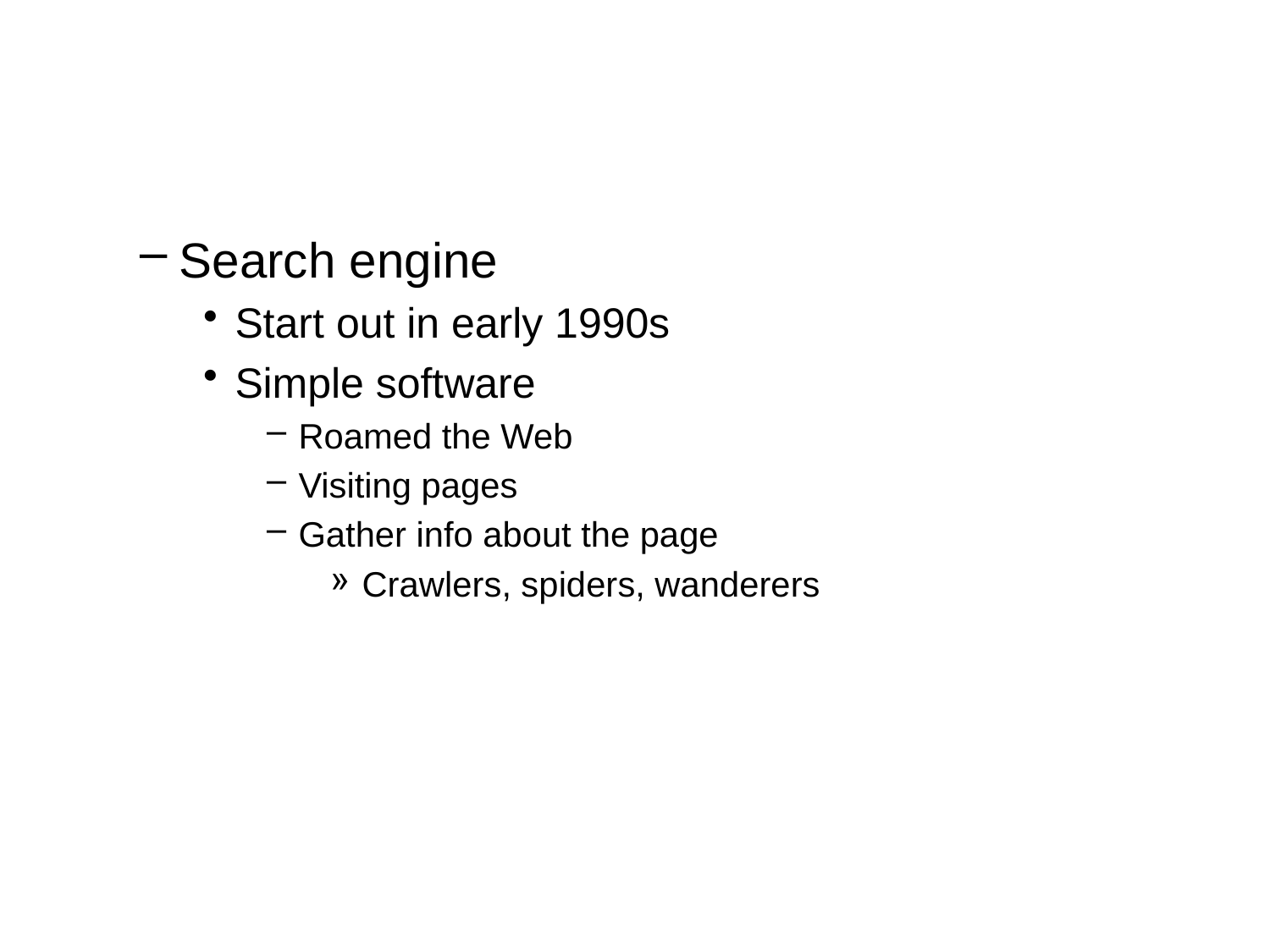

#
Search engine
Start out in early 1990s
Simple software
Roamed the Web
Visiting pages
Gather info about the page
Crawlers, spiders, wanderers